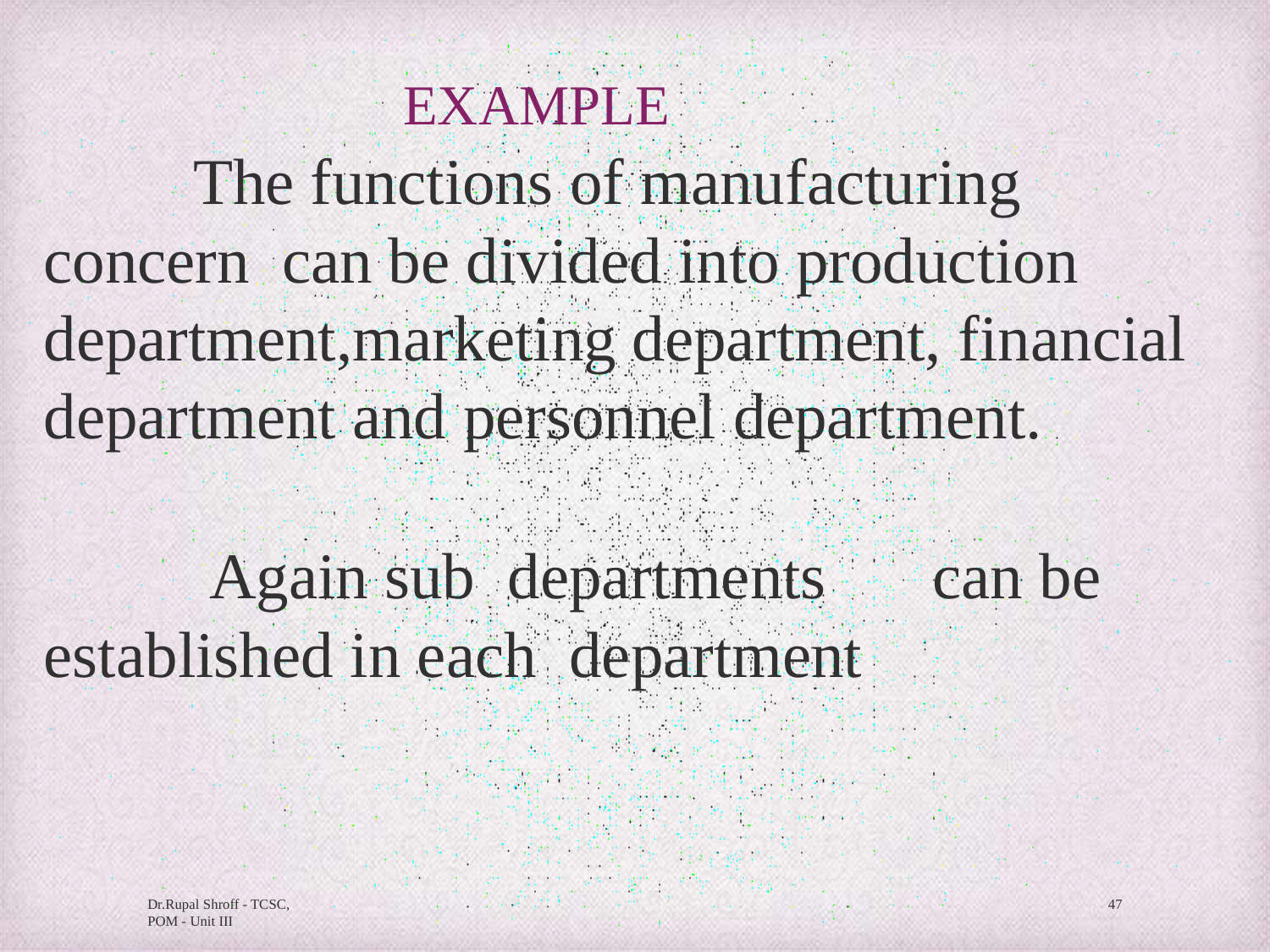

# EXAMPLE
The functions of manufacturing concern  can be divided into production  department,marketing department, financial  department and personnel department.

 Again sub  departments	can be established in each  department
Dr.Rupal Shroff - TCSC, POM - Unit III
47